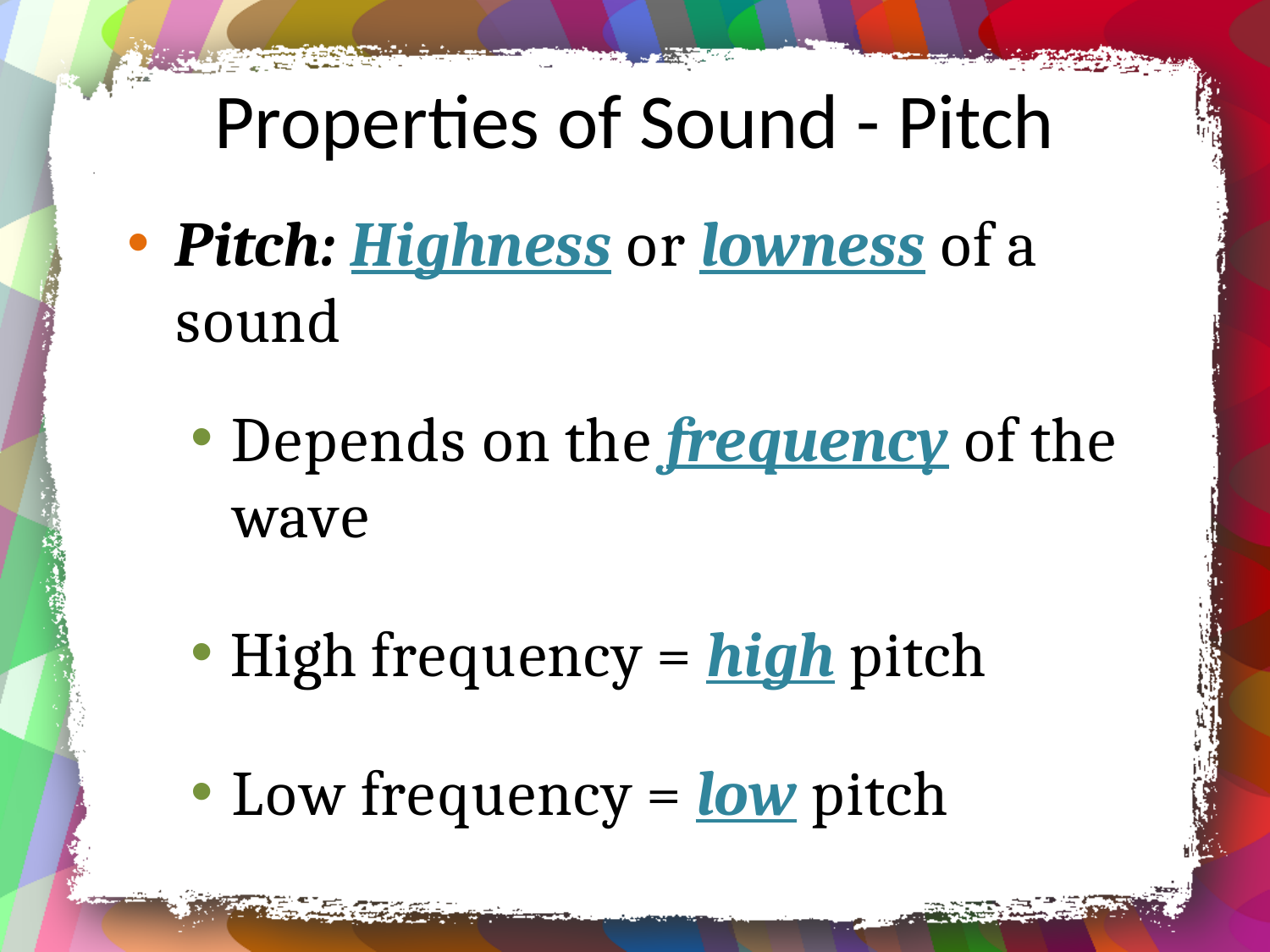

# Properties of Sound - Pitch
Pitch: Highness or lowness of a sound

Depends on the frequency of the wave

High frequency = high pitch

Low frequency = low pitch